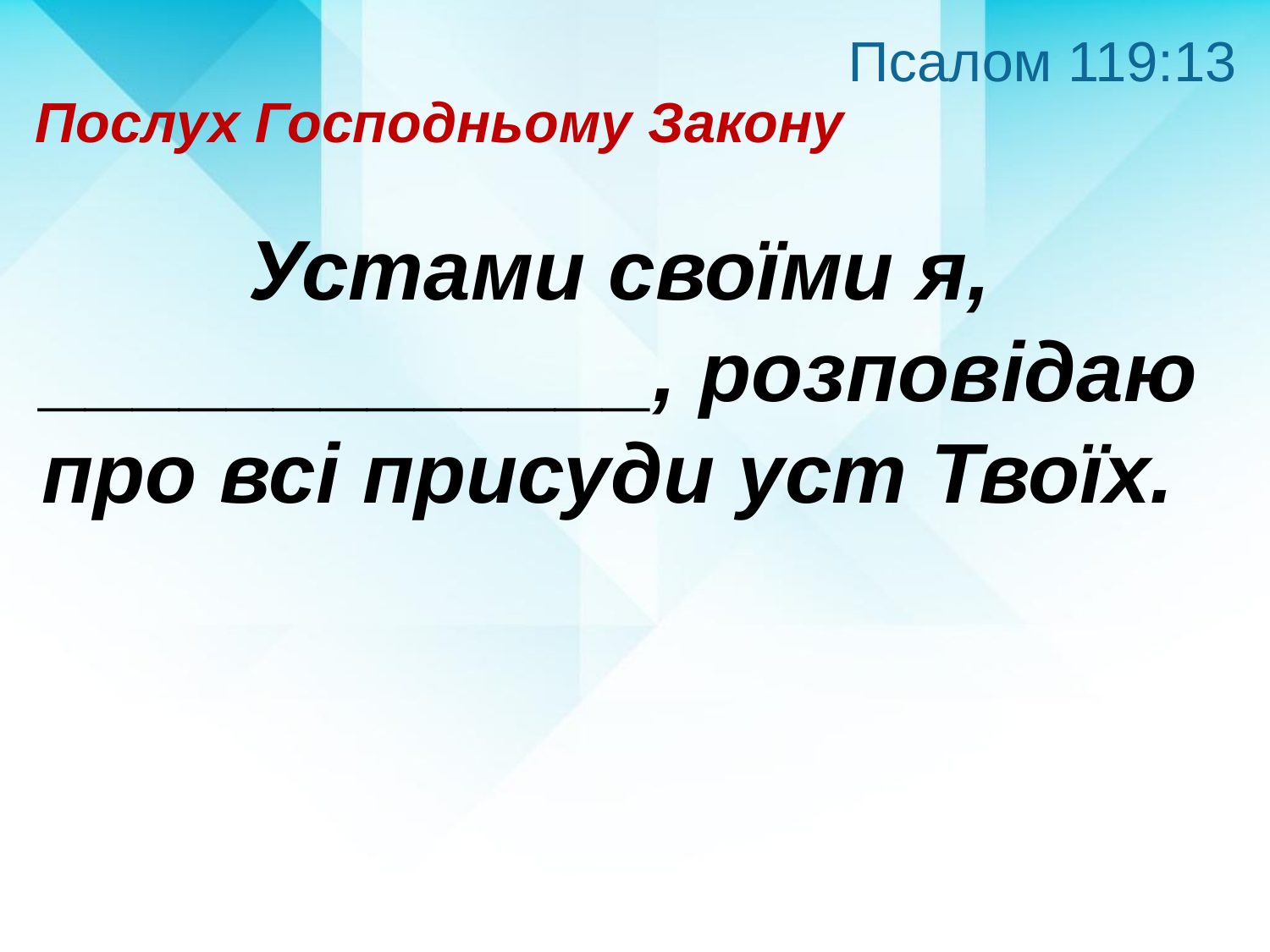

Псалом 119:13

Послух Господньому Закону

Устами своїми я, _____________, розповідаю про всі присуди уст Твоїх.